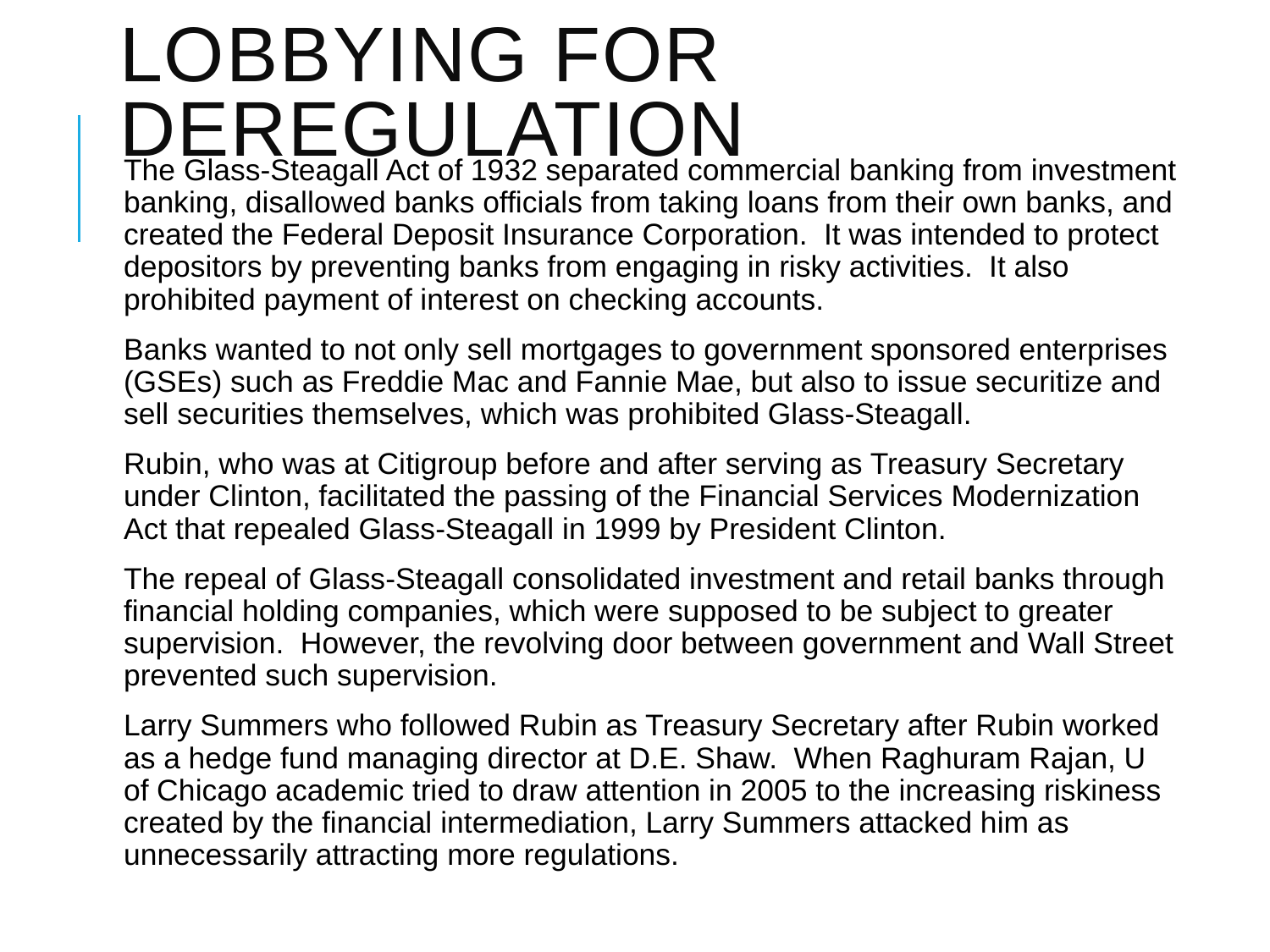

# Lobbying for deregulation
The Glass-Steagall Act of 1932 separated commercial banking from investment banking, disallowed banks officials from taking loans from their own banks, and created the Federal Deposit Insurance Corporation.  It was intended to protect depositors by preventing banks from engaging in risky activities.  It also prohibited payment of interest on checking accounts.
Banks wanted to not only sell mortgages to government sponsored enterprises (GSEs) such as Freddie Mac and Fannie Mae, but also to issue securitize and sell securities themselves, which was prohibited Glass-Steagall.
Rubin, who was at Citigroup before and after serving as Treasury Secretary under Clinton, facilitated the passing of the Financial Services Modernization Act that repealed Glass-Steagall in 1999 by President Clinton.
The repeal of Glass-Steagall consolidated investment and retail banks through financial holding companies, which were supposed to be subject to greater supervision.  However, the revolving door between government and Wall Street prevented such supervision.
Larry Summers who followed Rubin as Treasury Secretary after Rubin worked as a hedge fund managing director at D.E. Shaw.  When Raghuram Rajan, U of Chicago academic tried to draw attention in 2005 to the increasing riskiness created by the financial intermediation, Larry Summers attacked him as unnecessarily attracting more regulations.